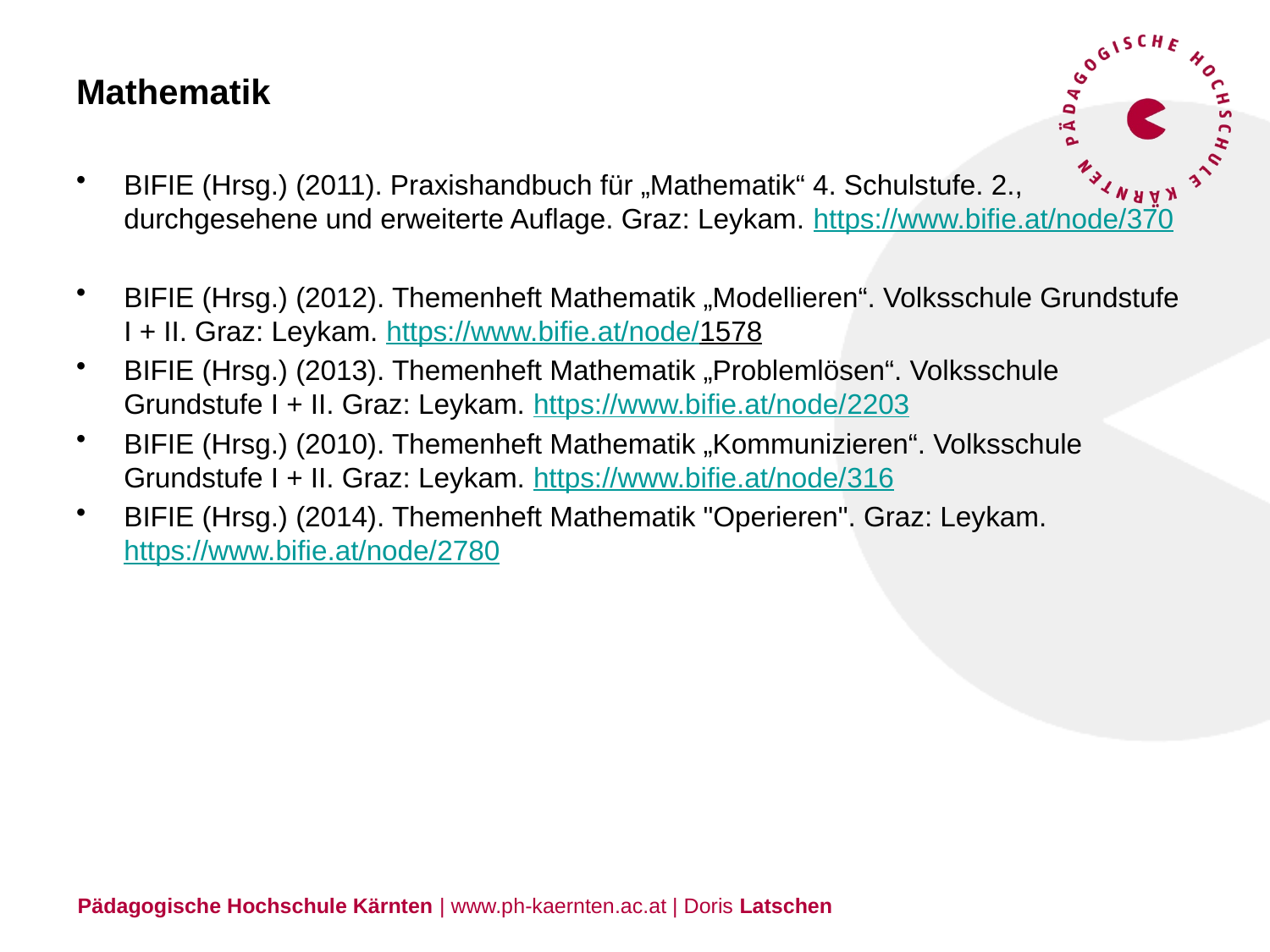

Mathematik

BIFIE (Hrsg.) (2011). Praxishandbuch für „Mathematik“ 4. Schulstufe. 2., durchgesehene und erweiterte Auflage. Graz: Leykam. https://www.bifie.at/node/370

BIFIE (Hrsg.) (2012). Themenheft Mathematik „Modellieren“. Volksschule Grundstufe I + II. Graz: Leykam. https://www.bifie.at/node/1578
BIFIE (Hrsg.) (2013). Themenheft Mathematik „Problemlösen“. Volksschule Grundstufe I + II. Graz: Leykam. https://www.bifie.at/node/2203
BIFIE (Hrsg.) (2010). Themenheft Mathematik „Kommunizieren“. Volksschule Grundstufe I + II. Graz: Leykam. https://www.bifie.at/node/316
BIFIE (Hrsg.) (2014). Themenheft Mathematik "Operieren". Graz: Leykam. https://www.bifie.at/node/2780